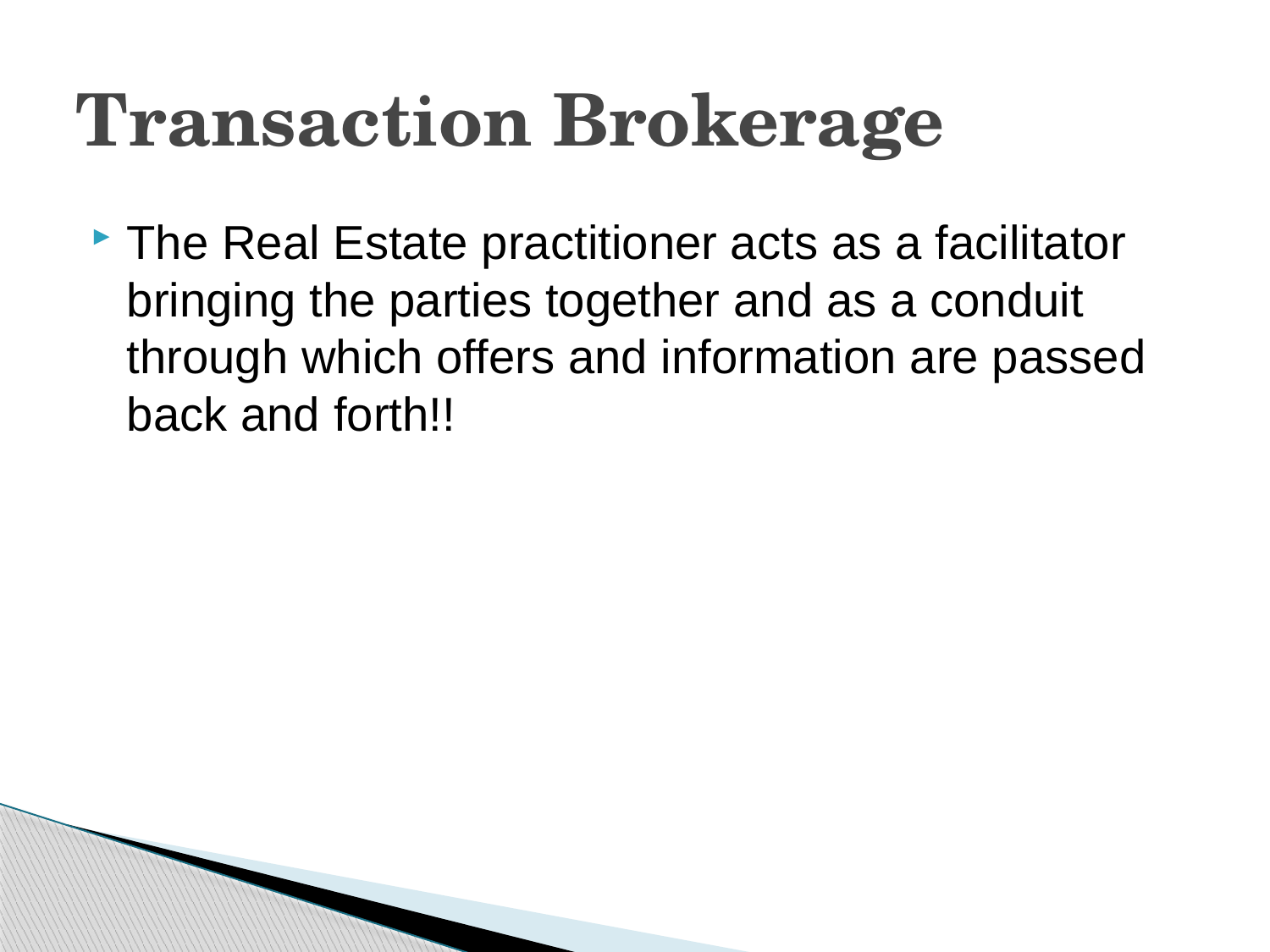

# Transaction Brokerage
The Real Estate practitioner acts as a facilitator bringing the parties together and as a conduit through which offers and information are passed back and forth!!